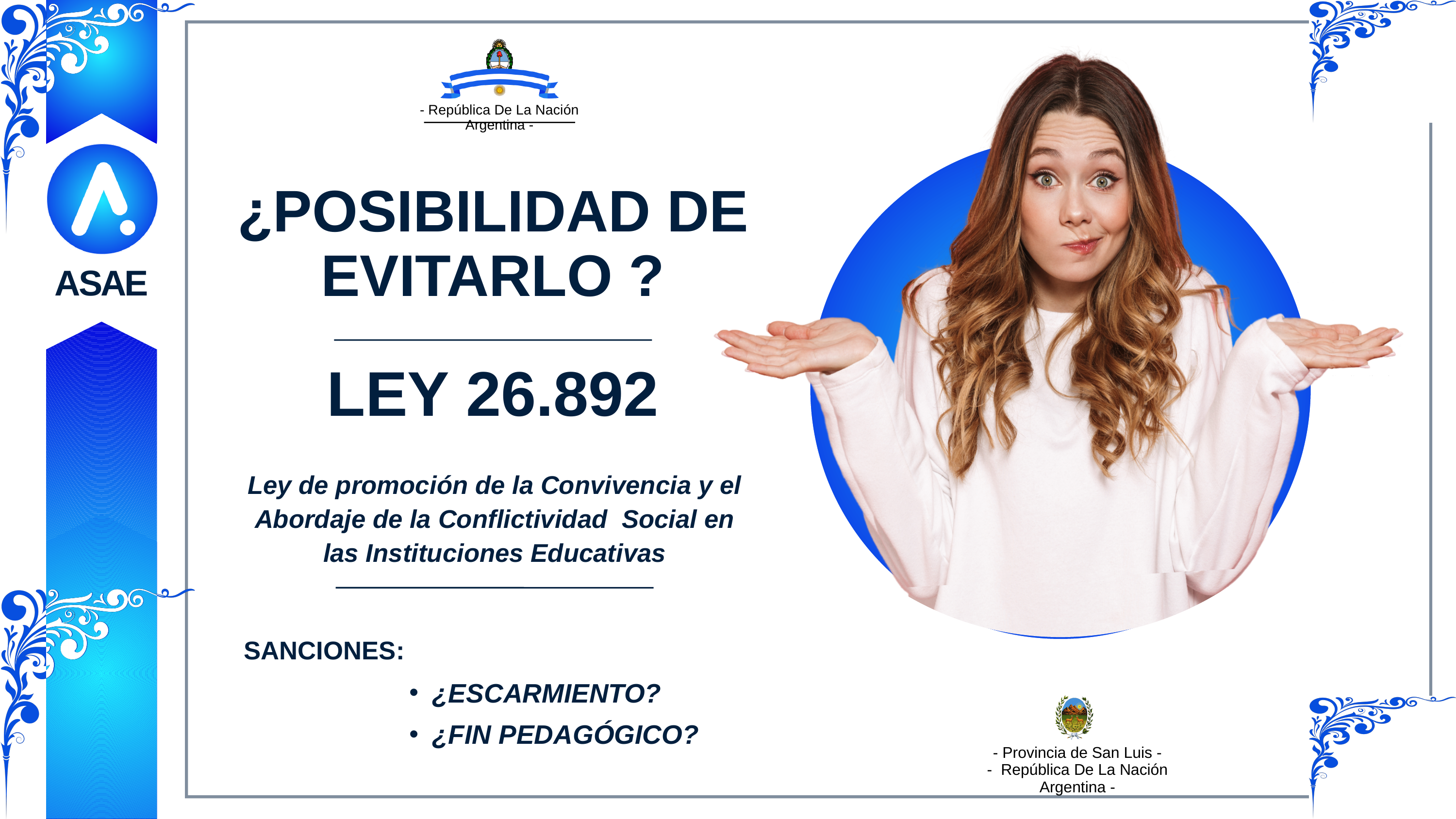

- República De La Nación Argentina -

¿POSIBILIDAD DE EVITARLO ?
ASAE

LEY 26.892
Ley de promoción de la Convivencia y el Abordaje de la Conflictividad  Social en las Instituciones Educativas

SANCIONES:
¿ESCARMIENTO?
¿FIN PEDAGÓGICO?

- Provincia de San Luis -
-  República De La Nación Argentina -